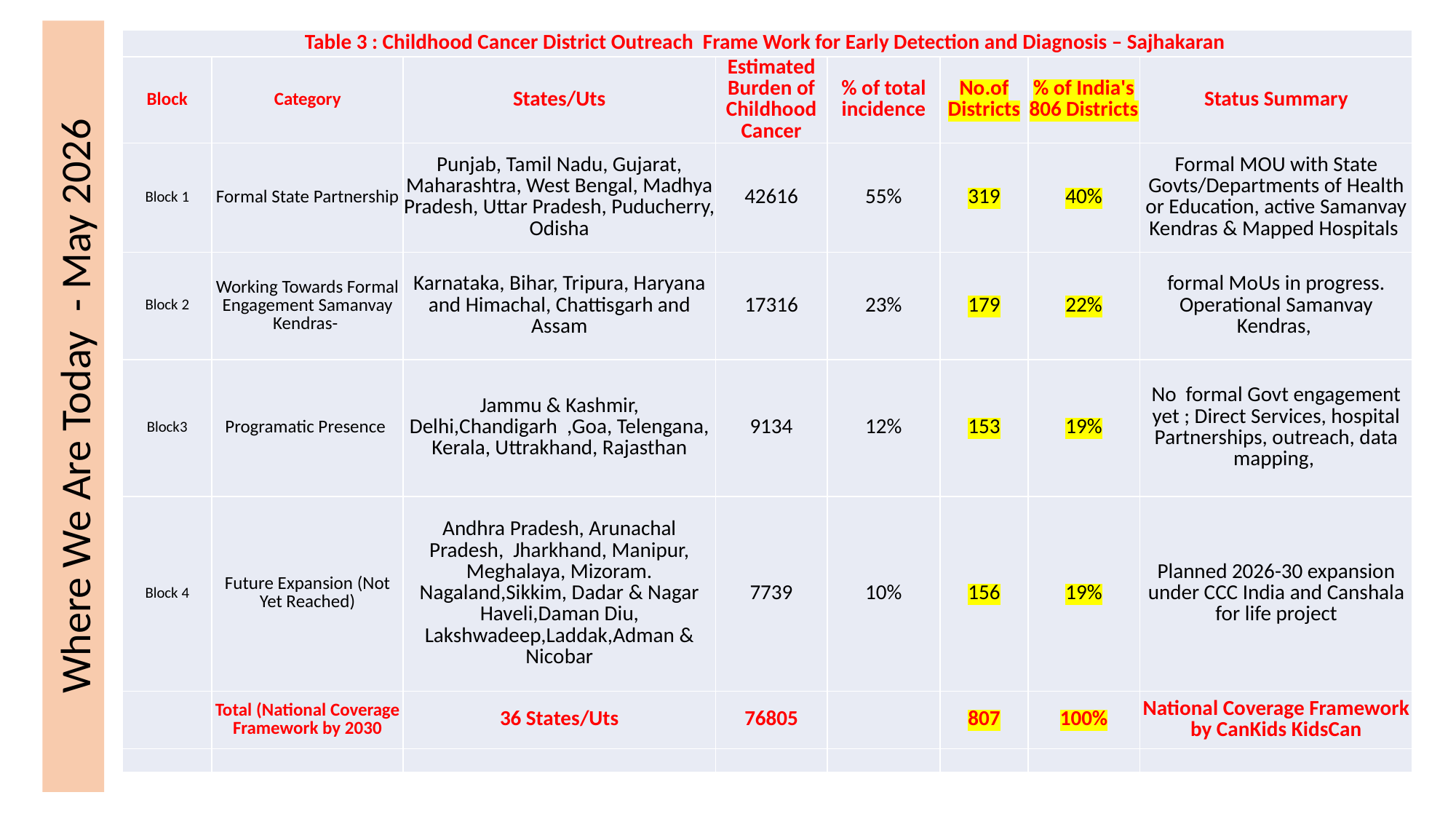

| Table 3 : Childhood Cancer District Outreach Frame Work for Early Detection and Diagnosis – Sajhakaran |  |  |  |  |  |  |  |
| --- | --- | --- | --- | --- | --- | --- | --- |
| Block | Category | States/Uts | Estimated Burden of Childhood Cancer | % of total incidence | No.of Districts | % of India's 806 Districts | Status Summary |
| Block 1 | Formal State Partnership | Punjab, Tamil Nadu, Gujarat, Maharashtra, West Bengal, Madhya Pradesh, Uttar Pradesh, Puducherry, Odisha | 42616 | 55% | 319 | 40% | Formal MOU with State Govts/Departments of Health or Education, active Samanvay Kendras & Mapped Hospitals |
| Block 2 | Working Towards Formal Engagement Samanvay Kendras- | Karnataka, Bihar, Tripura, Haryana and Himachal, Chattisgarh and Assam | 17316 | 23% | 179 | 22% | formal MoUs in progress. Operational Samanvay Kendras, |
| Block3 | Programatic Presence | Jammu & Kashmir, Delhi,Chandigarh ,Goa, Telengana, Kerala, Uttrakhand, Rajasthan | 9134 | 12% | 153 | 19% | No formal Govt engagement yet ; Direct Services, hospital Partnerships, outreach, data mapping, |
| Block 4 | Future Expansion (Not Yet Reached) | Andhra Pradesh, Arunachal Pradesh, Jharkhand, Manipur, Meghalaya, Mizoram. Nagaland,Sikkim, Dadar & Nagar Haveli,Daman Diu, Lakshwadeep,Laddak,Adman & Nicobar | 7739 | 10% | 156 | 19% | Planned 2026-30 expansion under CCC India and Canshala for life project |
|  | Total (National Coverage Framework by 2030 | 36 States/Uts | 76805 |  | 807 | 100% | National Coverage Framework by CanKids KidsCan |
|  |  |  |  |  |  |  |  |
Where We Are Today  - May 2026